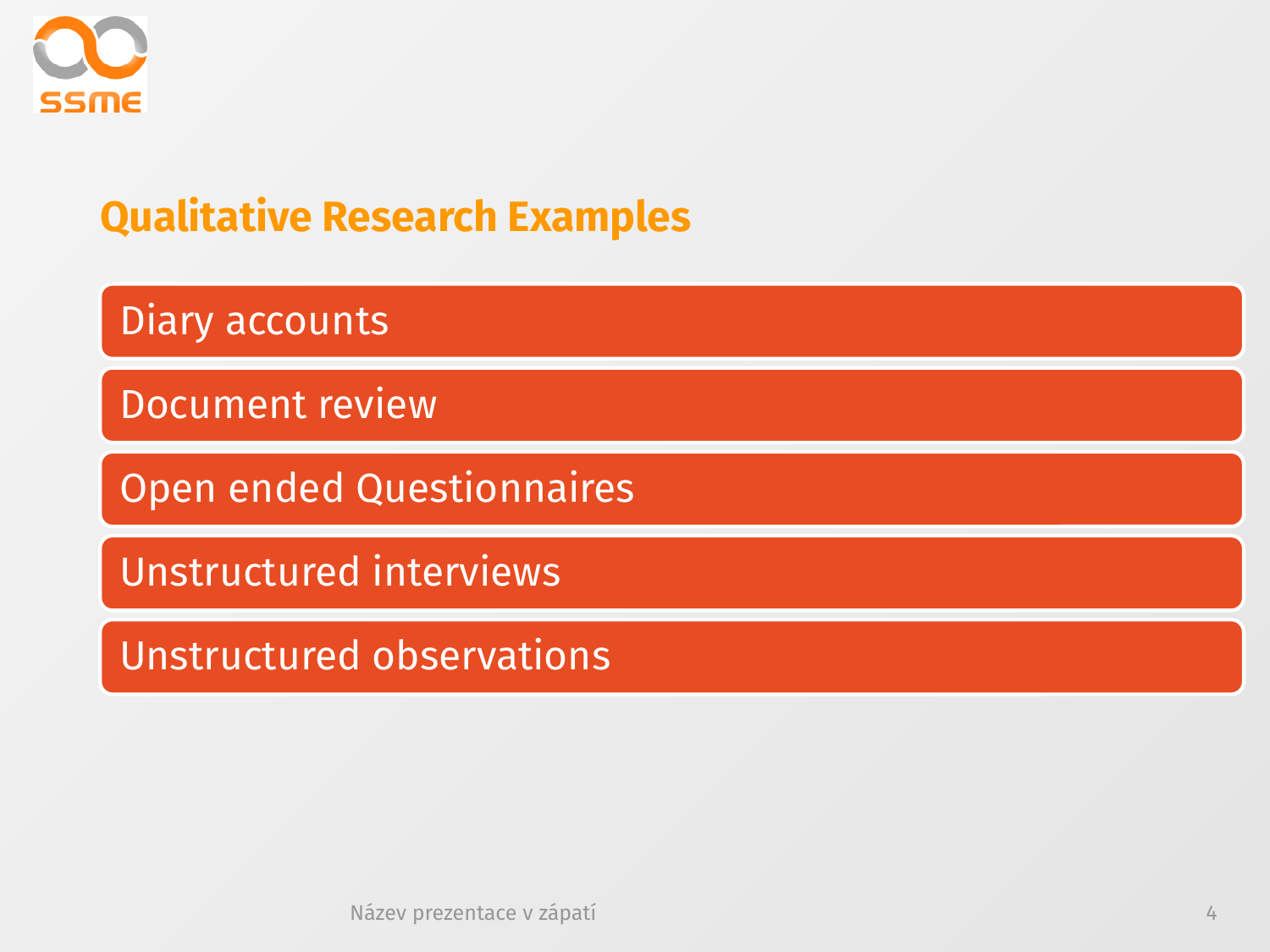

# Qualitative Research Examples
Diary accounts
Document review
Open ended Questionnaires
Unstructured interviews
Unstructured observations
Název prezentace v zápatí
4